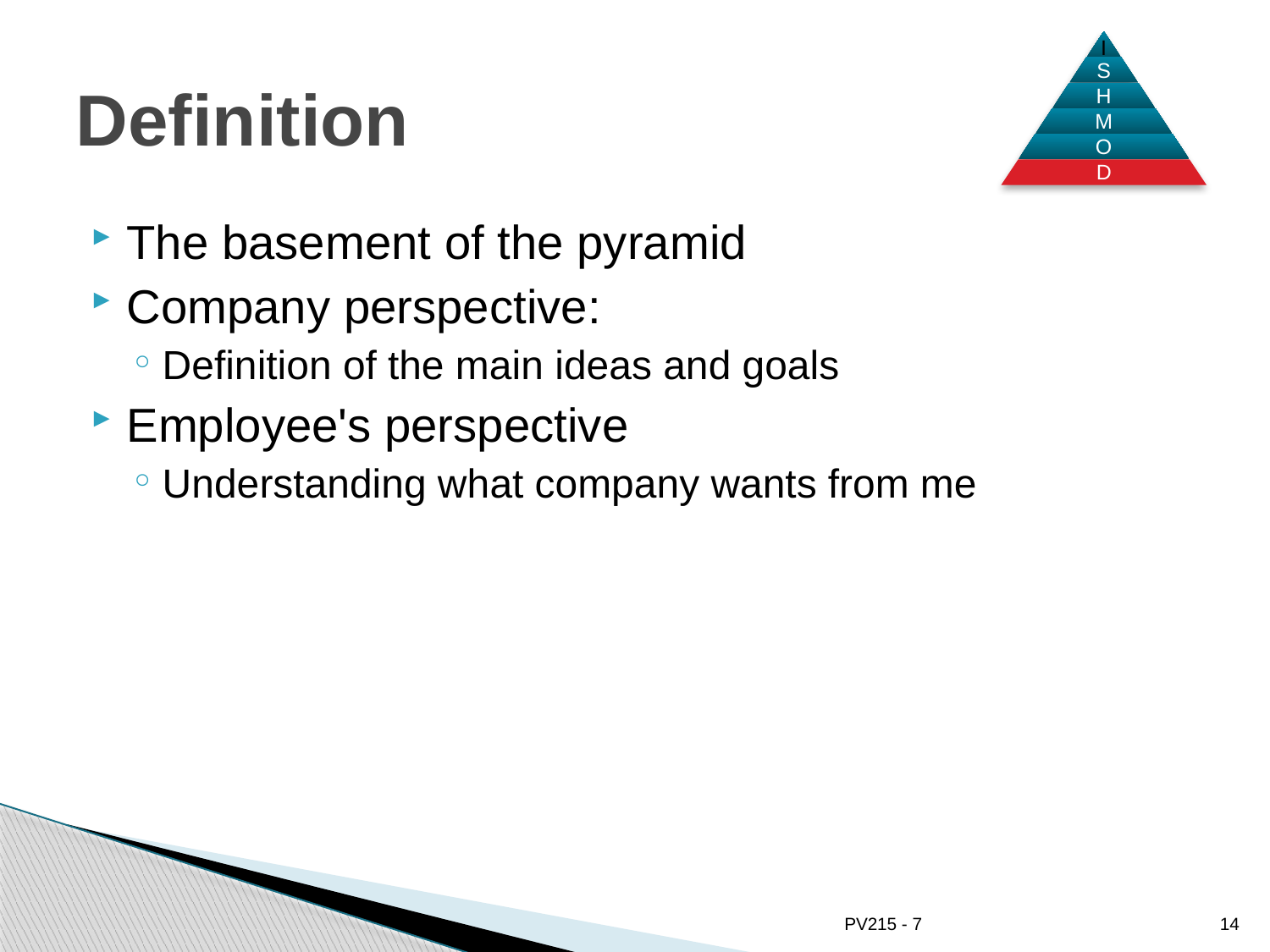

I
S
H
M
O
D
# Definition
The basement of the pyramid
Company perspective:
Definition of the main ideas and goals
Employee's perspective
Understanding what company wants from me
PV215 - 7
14